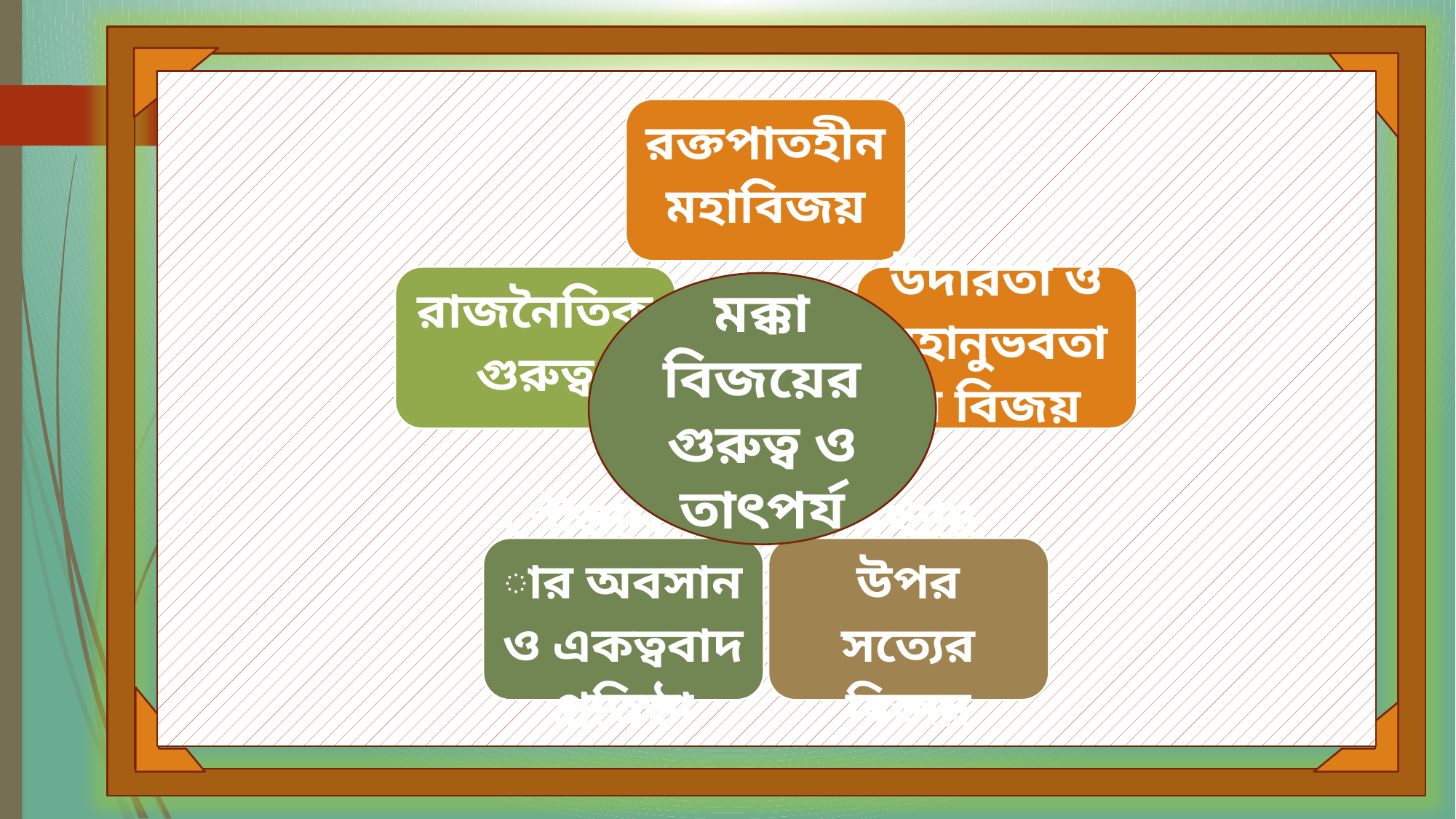

রক্তপাতহীন মহাবিজয়
পৌত্তলিকতার অবসান ও একত্ববাদ প্রতিষ্ঠা
মক্কা বিজয়ের গুরুত্ব ও তাৎপর্য